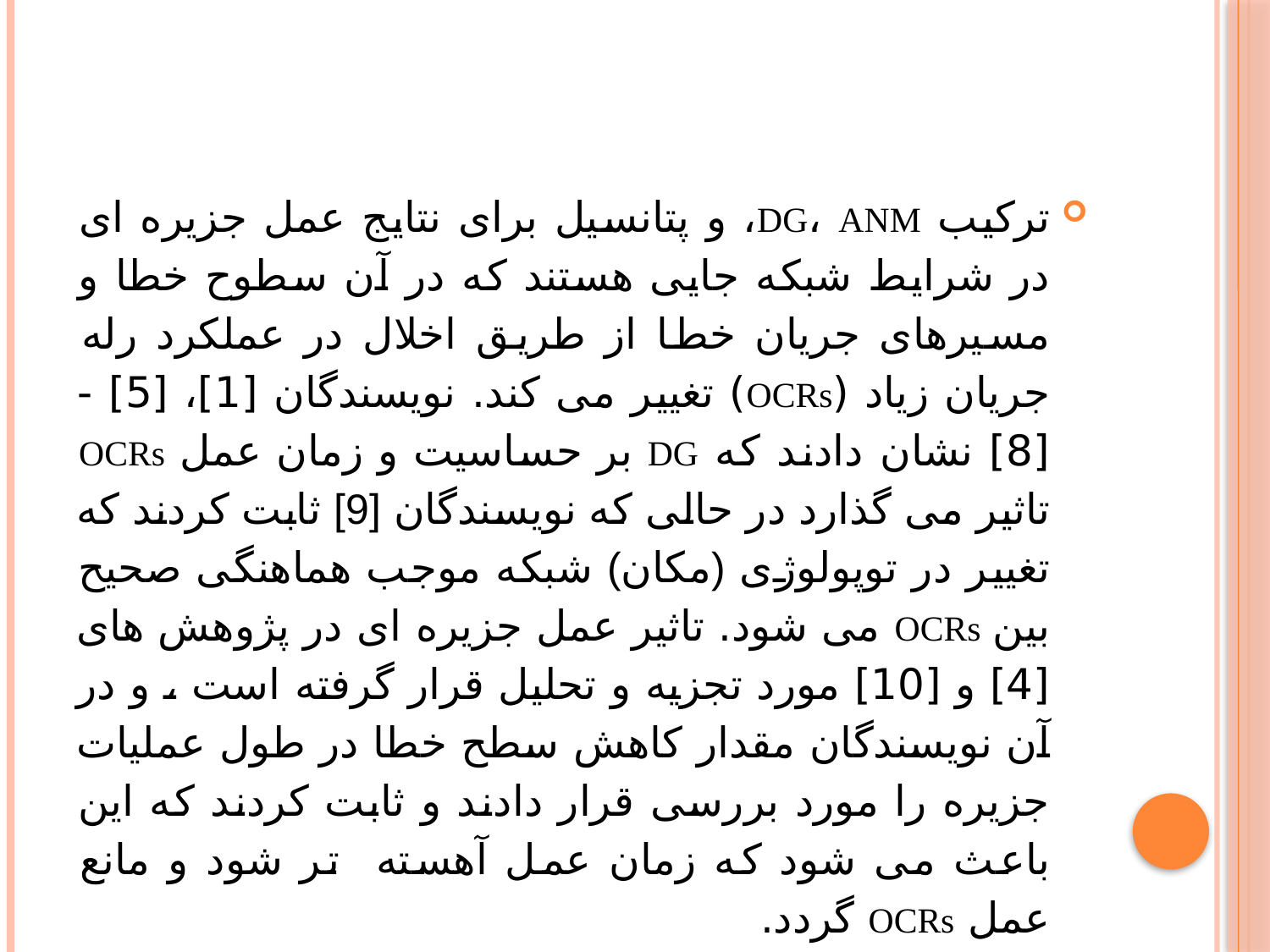

ترکیب DG، ANM، و پتانسیل برای نتایج عمل جزیره ای در شرایط شبکه جایی هستند که در آن سطوح خطا و مسیرهای جریان خطا از طریق اخلال در عملکرد رله جریان زیاد (OCRs) تغییر می کند. نویسندگان [1]، [5] - [8] نشان دادند که DG بر حساسیت و زمان عمل OCRs تاثیر می گذارد در حالی که نویسندگان [9] ثابت کردند که تغییر در توپولوژی (مکان) شبکه موجب هماهنگی صحیح بین OCRs می شود. تاثیر عمل جزیره ای در پژوهش های [4] و [10] مورد تجزیه و تحلیل قرار گرفته است ، و در آن نویسندگان مقدار کاهش سطح خطا در طول عملیات جزیره را مورد بررسی قرار دادند و ثابت کردند که این باعث می شود که زمان عمل آهسته  تر شود و مانع عمل OCRs گردد.